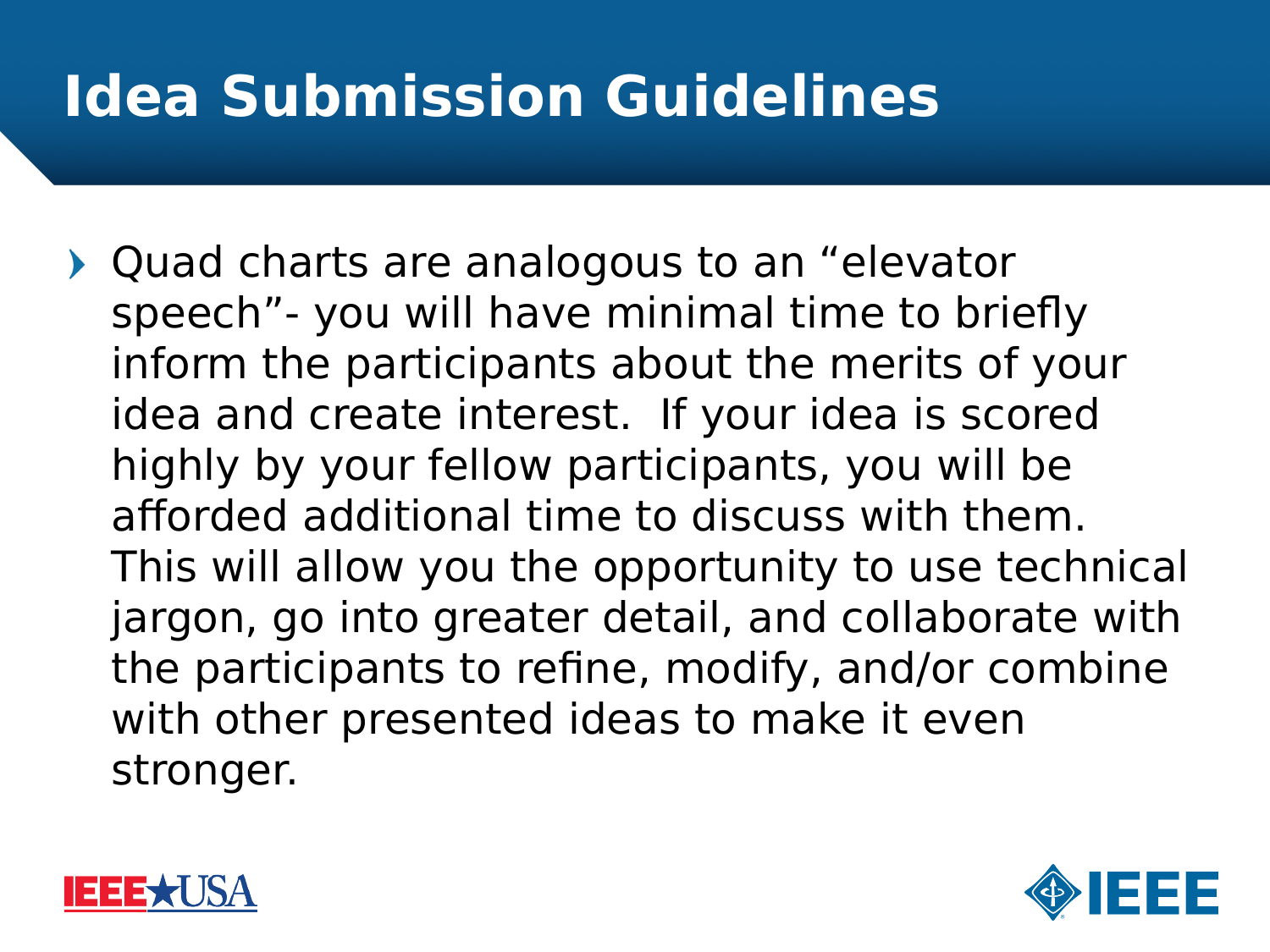

# Idea Submission Guidelines
Quad charts are analogous to an “elevator speech”- you will have minimal time to briefly inform the participants about the merits of your idea and create interest.  If your idea is scored highly by your fellow participants, you will be afforded additional time to discuss with them.  This will allow you the opportunity to use technical jargon, go into greater detail, and collaborate with the participants to refine, modify, and/or combine with other presented ideas to make it even stronger.